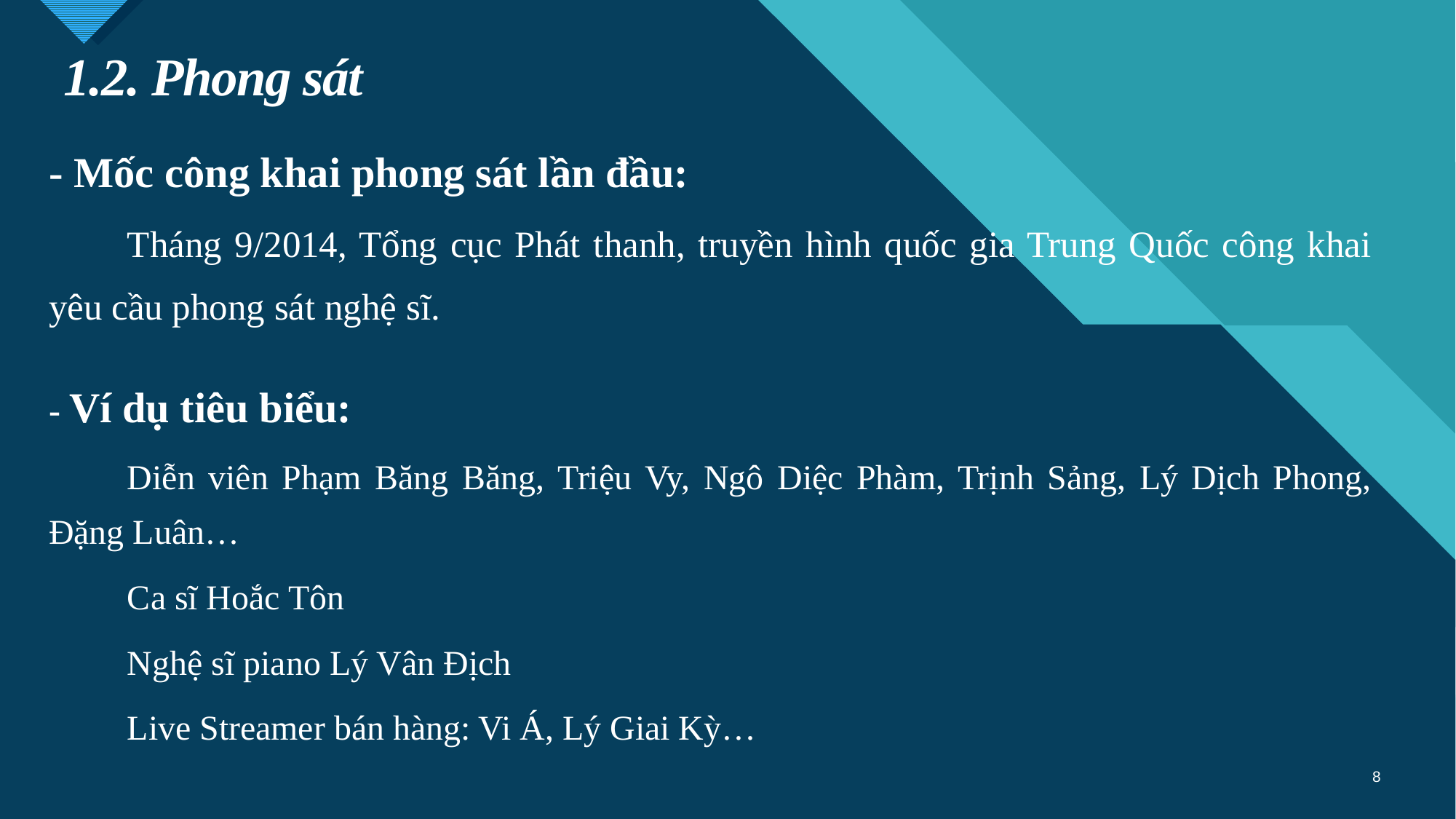

# 1.2. Phong sát
- Mốc công khai phong sát lần đầu:
	Tháng 9/2014, Tổng cục Phát thanh, truyền hình quốc gia Trung Quốc công khai yêu cầu phong sát nghệ sĩ.
- Ví dụ tiêu biểu:
	Diễn viên Phạm Băng Băng, Triệu Vy, Ngô Diệc Phàm, Trịnh Sảng, Lý Dịch Phong, Đặng Luân…
	Ca sĩ Hoắc Tôn
	Nghệ sĩ piano Lý Vân Địch
	Live Streamer bán hàng: Vi Á, Lý Giai Kỳ…

8